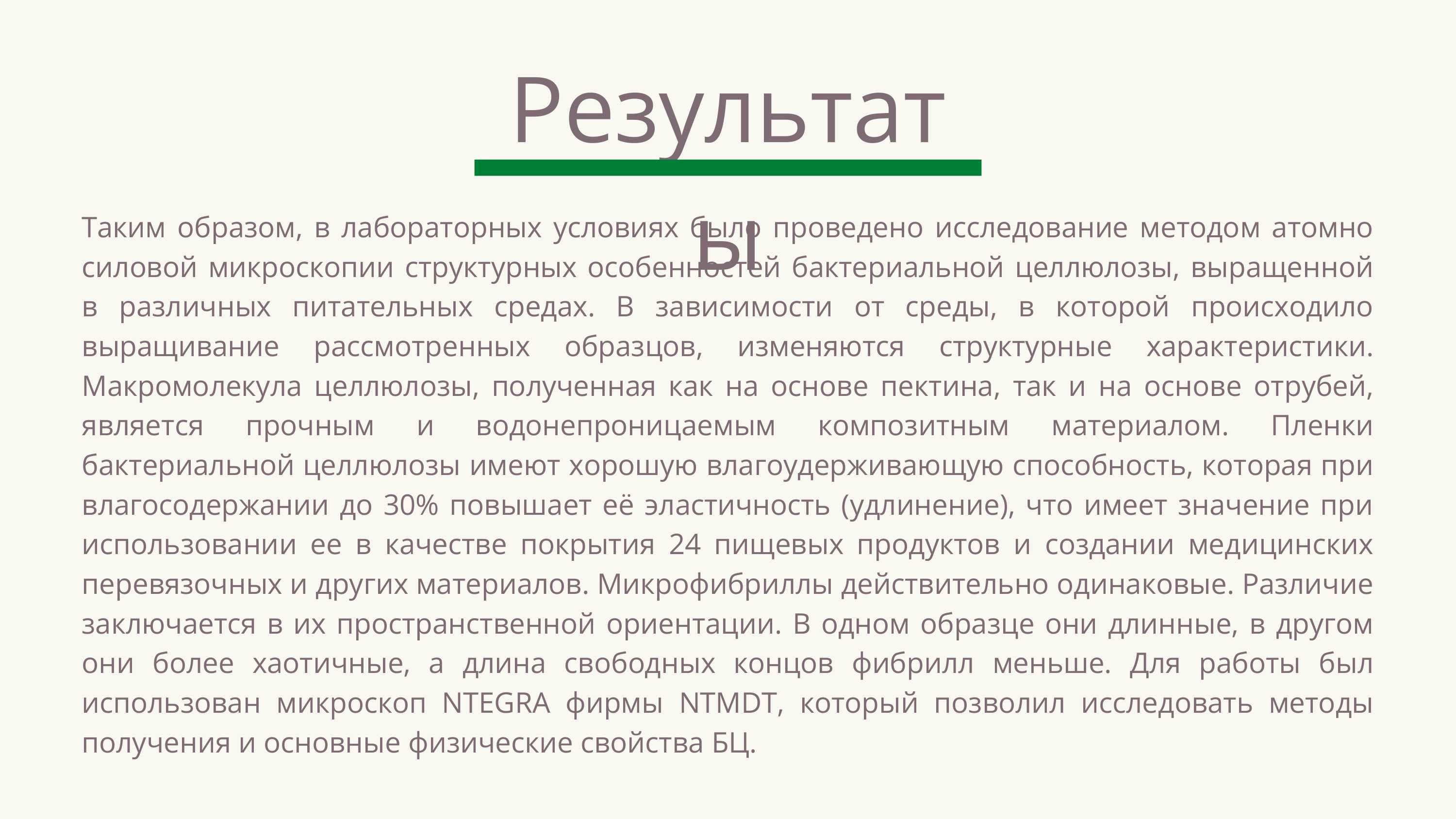

Результаты

Таким образом, в лабораторных условиях было проведено исследование методом атомно силовой микроскопии структурных особенностей бактериальной целлюлозы, выращенной в различных питательных средах. В зависимости от среды, в которой происходило выращивание рассмотренных образцов, изменяются структурные характеристики. Макромолекула целлюлозы, полученная как на основе пектина, так и на основе отрубей, является прочным и водонепроницаемым композитным материалом. Пленки бактериальной целлюлозы имеют хорошую влагоудерживающую способность, которая при влагосодержании до 30% повышает её эластичность (удлинение), что имеет значение при использовании еe в качестве покрытия 24 пищевых продуктов и создании медицинских перевязочных и других материалов. Микрофибриллы действительно одинаковые. Различие заключается в их пространственной ориентации. В одном образце они длинные, в другом они более хаотичные, а длина свободных концов фибрилл меньше. Для работы был использован микроскоп NTEGRA фирмы NTMDT, который позволил исследовать методы получения и основные физические свойства БЦ.